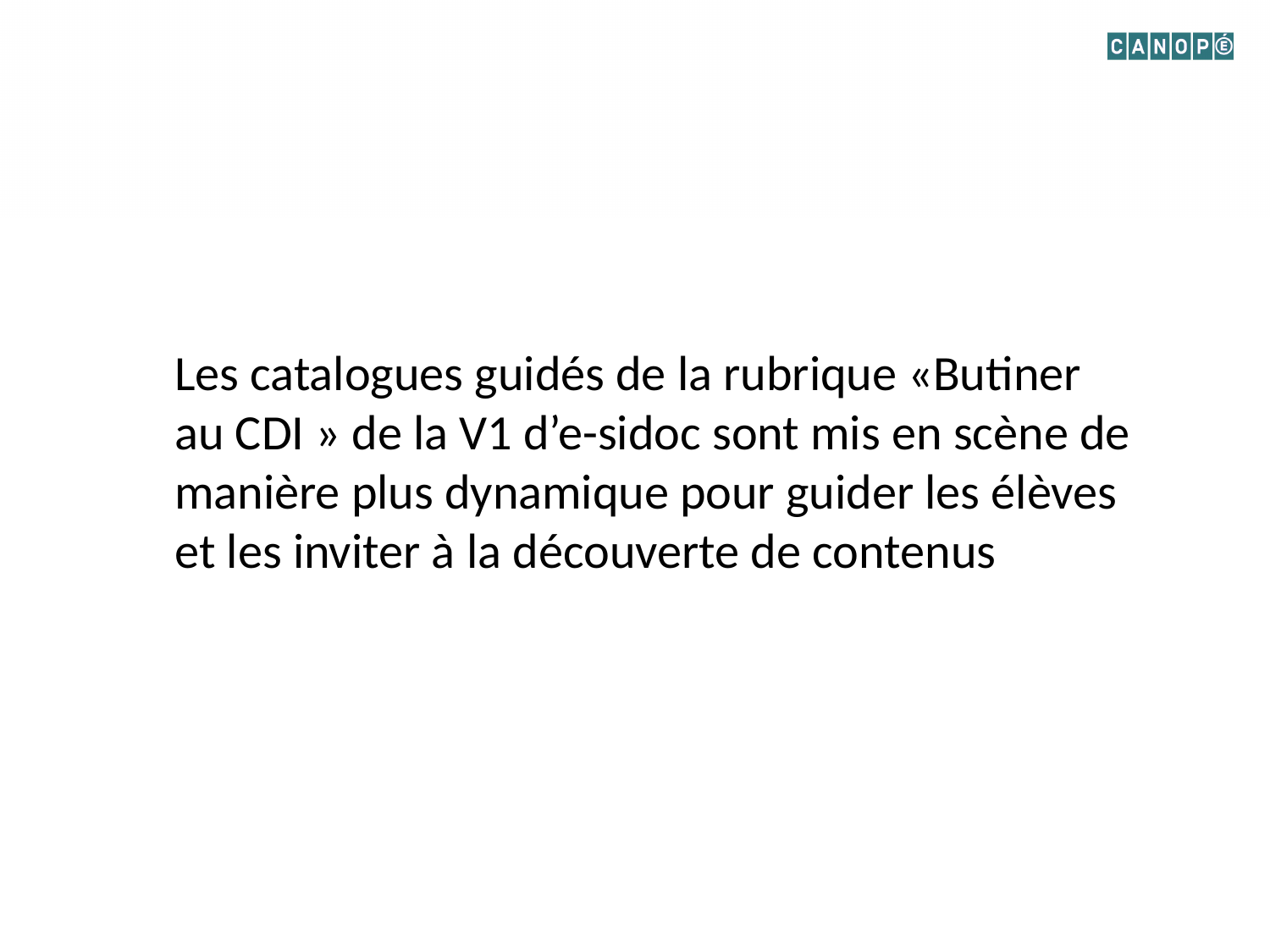

Les catalogues guidés de la rubrique «Butiner au CDI » de la V1 d’e-sidoc sont mis en scène de manière plus dynamique pour guider les élèves et les inviter à la découverte de contenus